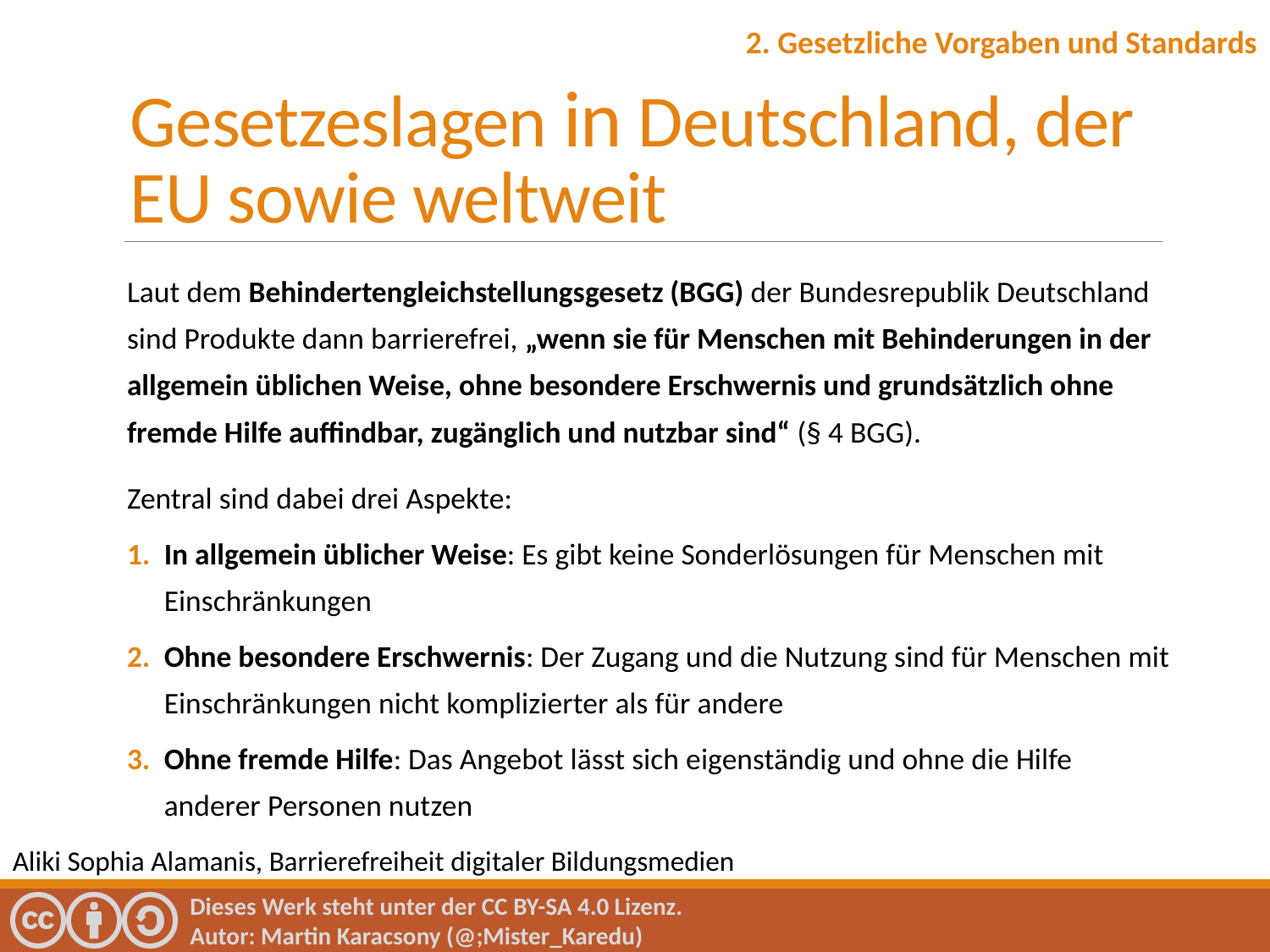

2. Gesetzliche Vorgaben und Standards
Gesetzeslagen in Deutschland, der EU sowie weltweit
Laut dem Behindertengleichstellungsgesetz (BGG) der Bundesrepublik Deutschland sind Produkte dann barrierefrei, „wenn sie für Menschen mit Behinderungen in der allgemein üblichen Weise, ohne besondere Erschwernis und grundsätzlich ohne fremde Hilfe auffindbar, zugänglich und nutzbar sind“ (§ 4 BGG).
Zentral sind dabei drei Aspekte:
In allgemein üblicher Weise: Es gibt keine Sonderlösungen für Menschen mit Einschränkungen
Ohne besondere Erschwernis: Der Zugang und die Nutzung sind für Menschen mit Einschränkungen nicht komplizierter als für andere
Ohne fremde Hilfe: Das Angebot lässt sich eigenständig und ohne die Hilfe anderer Personen nutzen
Aliki Sophia Alamanis, Barrierefreiheit digitaler Bildungsmedien